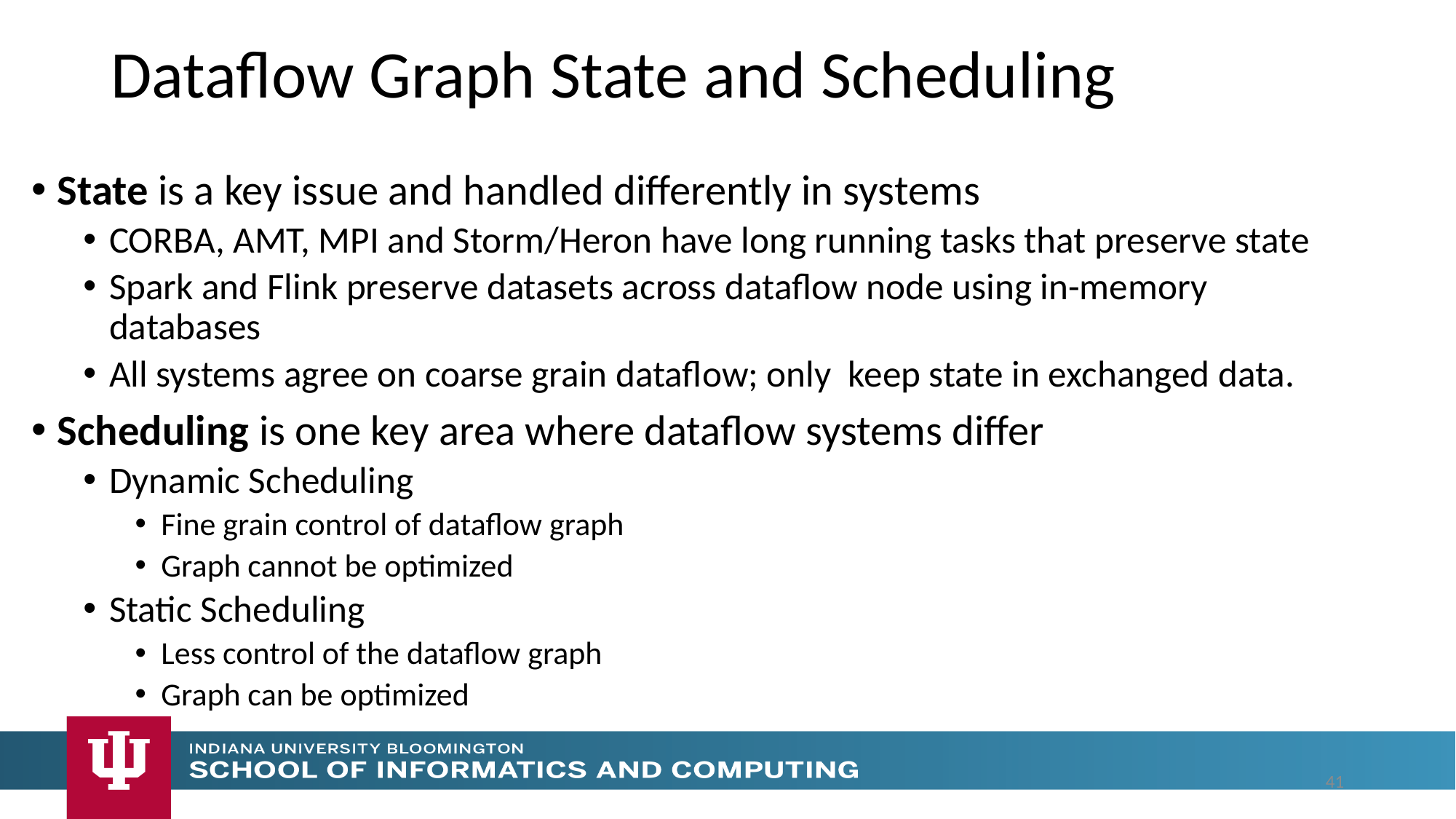

# Dataflow Graph State and Scheduling
State is a key issue and handled differently in systems
CORBA, AMT, MPI and Storm/Heron have long running tasks that preserve state
Spark and Flink preserve datasets across dataflow node using in-memory databases
All systems agree on coarse grain dataflow; only  keep state in exchanged data.
Scheduling is one key area where dataflow systems differ
Dynamic Scheduling
Fine grain control of dataflow graph
Graph cannot be optimized
Static Scheduling
Less control of the dataflow graph
Graph can be optimized
41